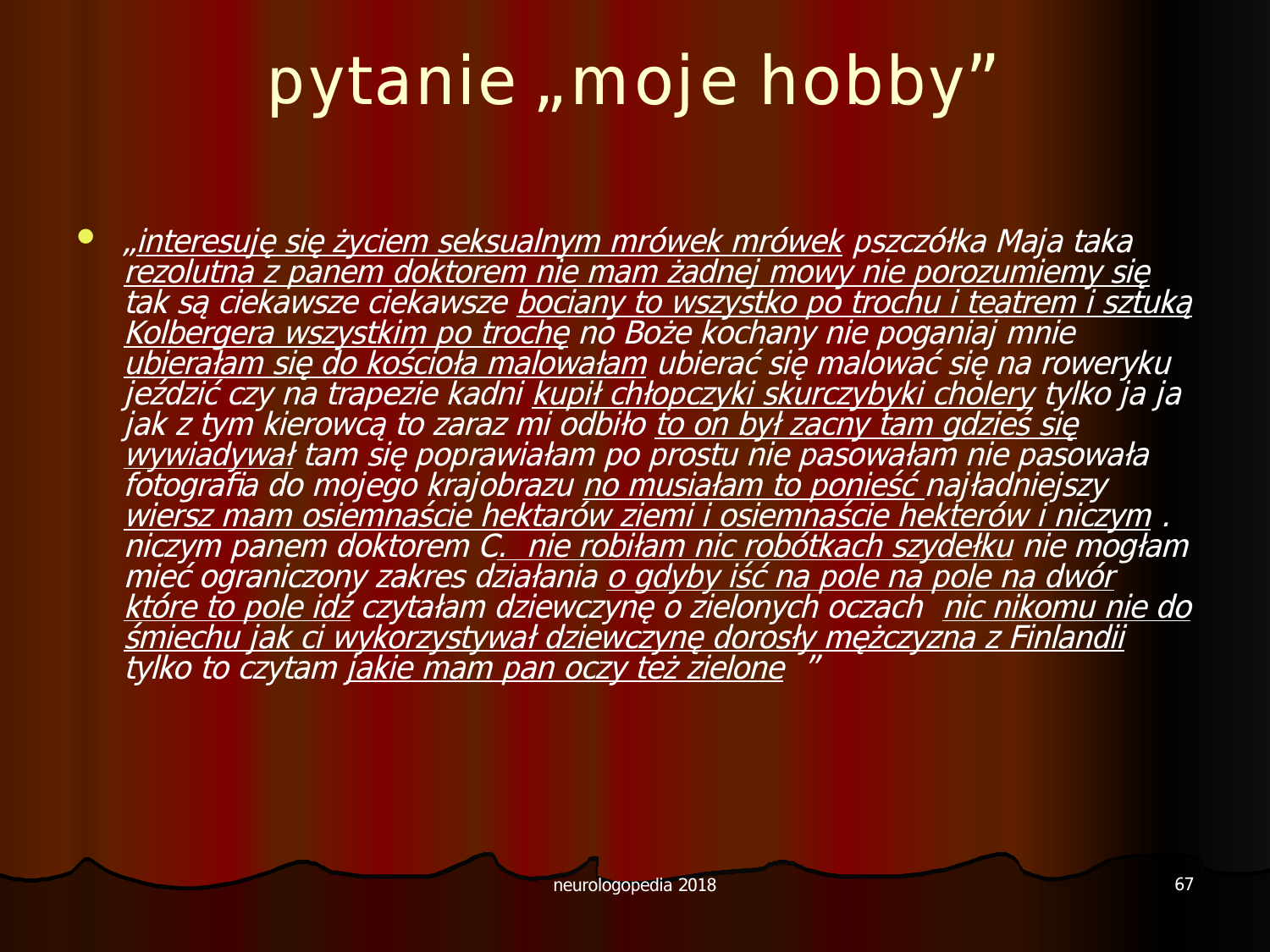

# pytanie „moje hobby”
„interesuję się życiem seksualnym mrówek mrówek pszczółka Maja taka rezolutna z panem doktorem nie mam żadnej mowy nie porozumiemy się tak są ciekawsze ciekawsze bociany to wszystko po trochu i teatrem i sztuką Kolbergera wszystkim po trochę no Boże kochany nie poganiaj mnie ubierałam się do kościoła malowałam ubierać się malować się na roweryku jeździć czy na trapezie kadni kupił chłopczyki skurczybyki cholery tylko ja ja jak z tym kierowcą to zaraz mi odbiło to on był zacny tam gdzieś się wywiadywał tam się poprawiałam po prostu nie pasowałam nie pasowała fotografia do mojego krajobrazu no musiałam to ponieść najładniejszy wiersz mam osiemnaście hektarów ziemi i osiemnaście hekterów i niczym . niczym panem doktorem C.  nie robiłam nic robótkach szydełku nie mogłam mieć ograniczony zakres działania o gdyby iść na pole na pole na dwór które to pole idź czytałam dziewczynę o zielonych oczach  nic nikomu nie do śmiechu jak ci wykorzystywał dziewczynę dorosły mężczyzna z Finlandii tylko to czytam jakie mam pan oczy też zielone  ”
67
neurologopedia 2018